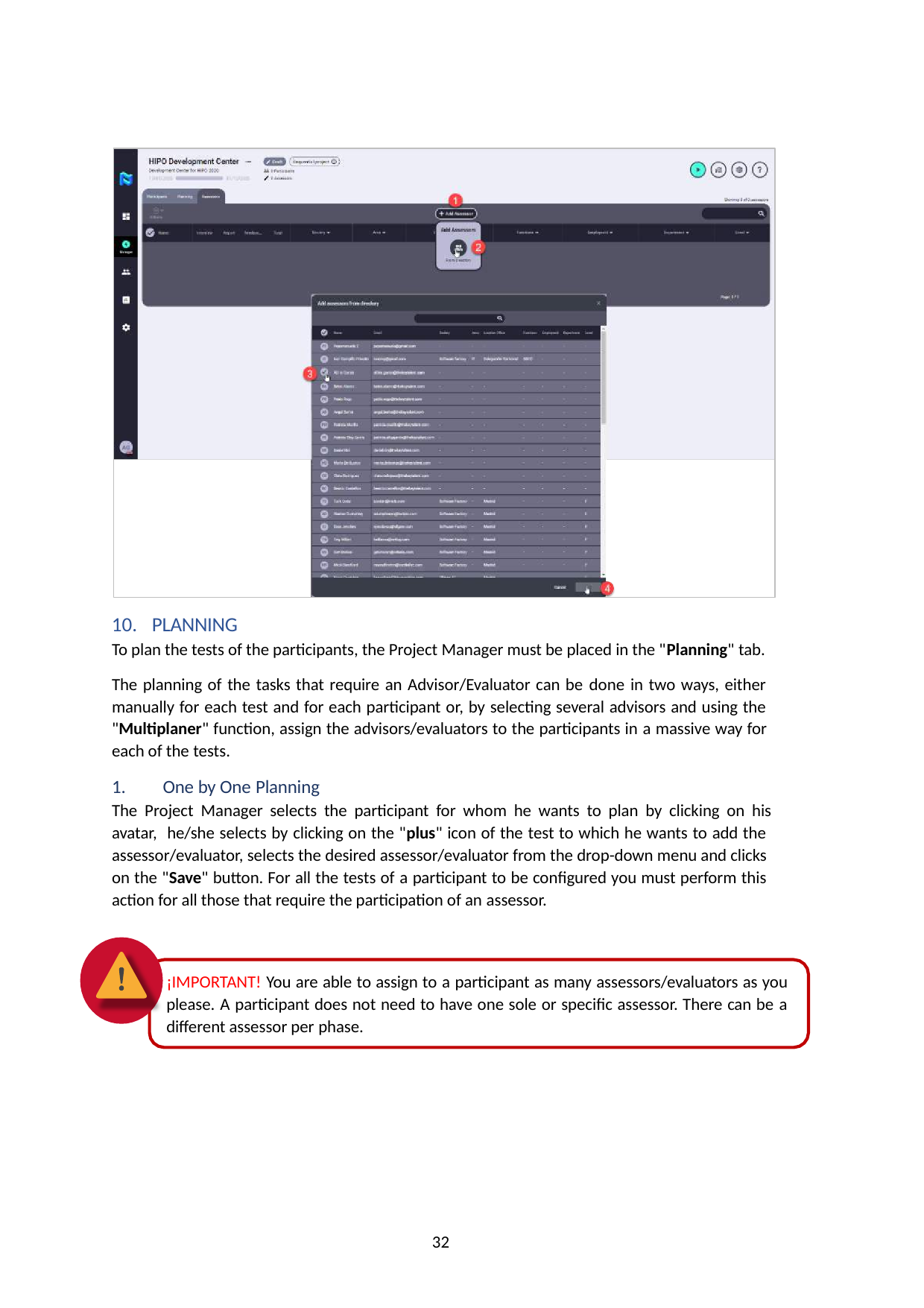

PLANNING
To plan the tests of the participants, the Project Manager must be placed in the "Planning" tab.
The planning of the tasks that require an Advisor/Evaluator can be done in two ways, either  manually for each test and for each participant or, by selecting several advisors and using the  "Multiplaner" function, assign the advisors/evaluators to the participants in a massive way for  each of the tests.
One by One Planning
The Project Manager selects the participant for whom he wants to plan by clicking on his avatar,  he/she selects by clicking on the "plus" icon of the test to which he wants to add the  assessor/evaluator, selects the desired assessor/evaluator from the drop-down menu and clicks  on the "Save" button. For all the tests of a participant to be configured you must perform this  action for all those that require the participation of an assessor.

¡IMPORTANT! You are able to assign to a participant as many assessors/evaluators as you  please. A participant does not need to have one sole or specific assessor. There can be a  different assessor per phase.
32